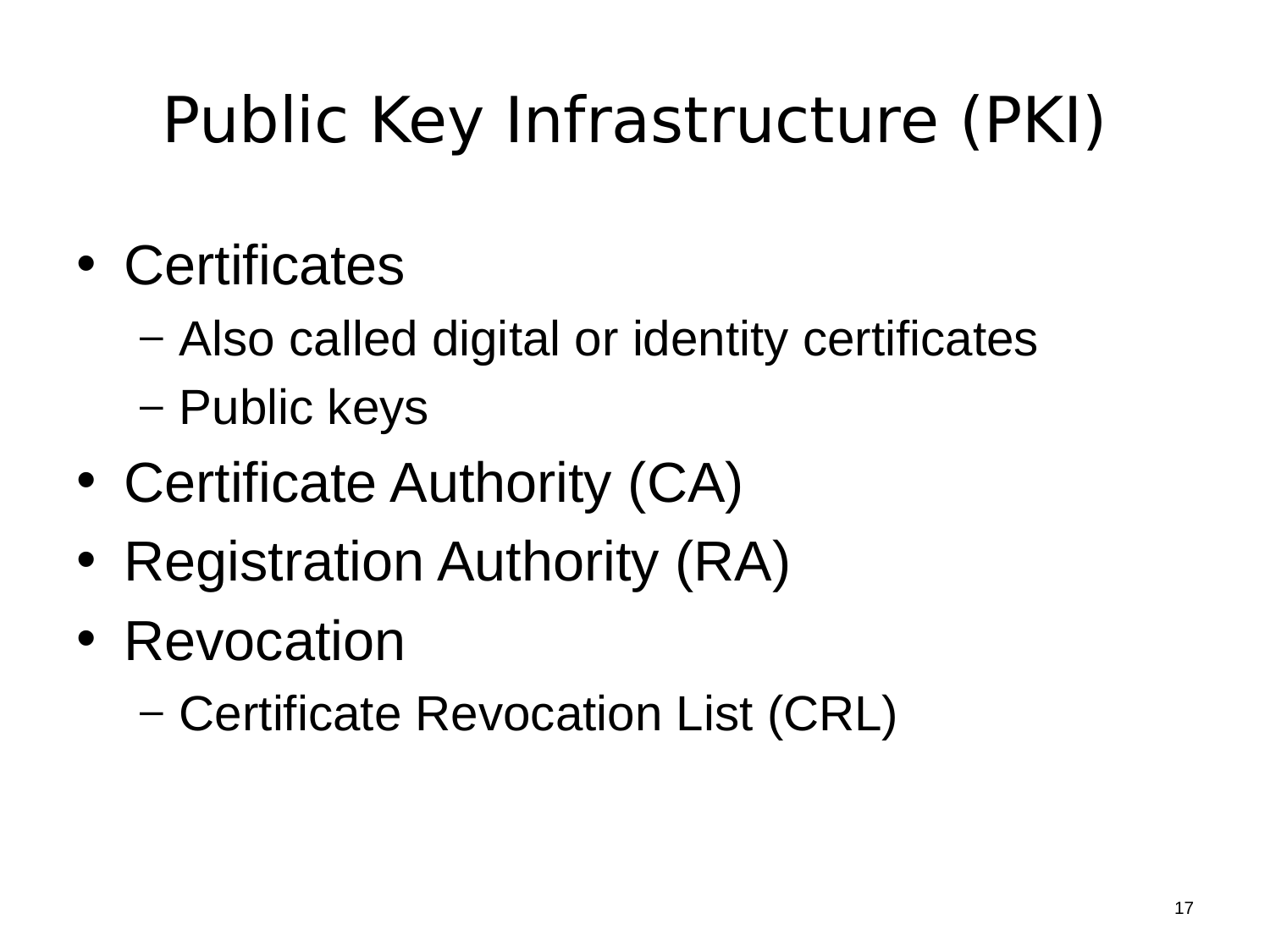

# Public Key Infrastructure (PKI)
Certificates
Also called digital or identity certificates
Public keys
Certificate Authority (CA)
Registration Authority (RA)
Revocation
Certificate Revocation List (CRL)
17